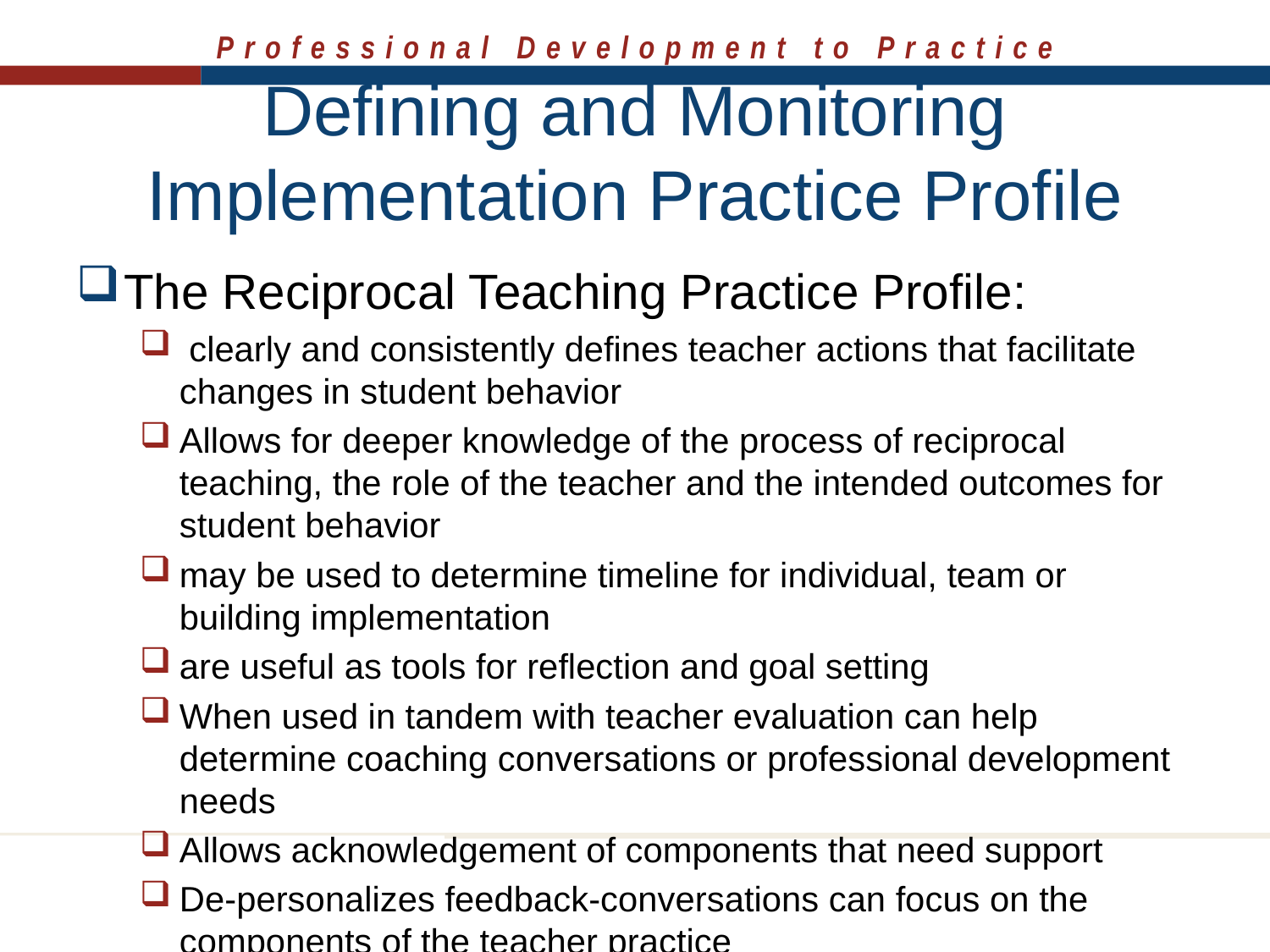

# Defining and Monitoring Implementation Practice Profile
The Reciprocal Teaching Practice Profile:
 clearly and consistently defines teacher actions that facilitate changes in student behavior
Allows for deeper knowledge of the process of reciprocal teaching, the role of the teacher and the intended outcomes for student behavior
may be used to determine timeline for individual, team or building implementation
are useful as tools for reflection and goal setting
When used in tandem with teacher evaluation can help determine coaching conversations or professional development needs
Allows acknowledgement of components that need support
De-personalizes feedback-conversations can focus on the components of the teacher practice